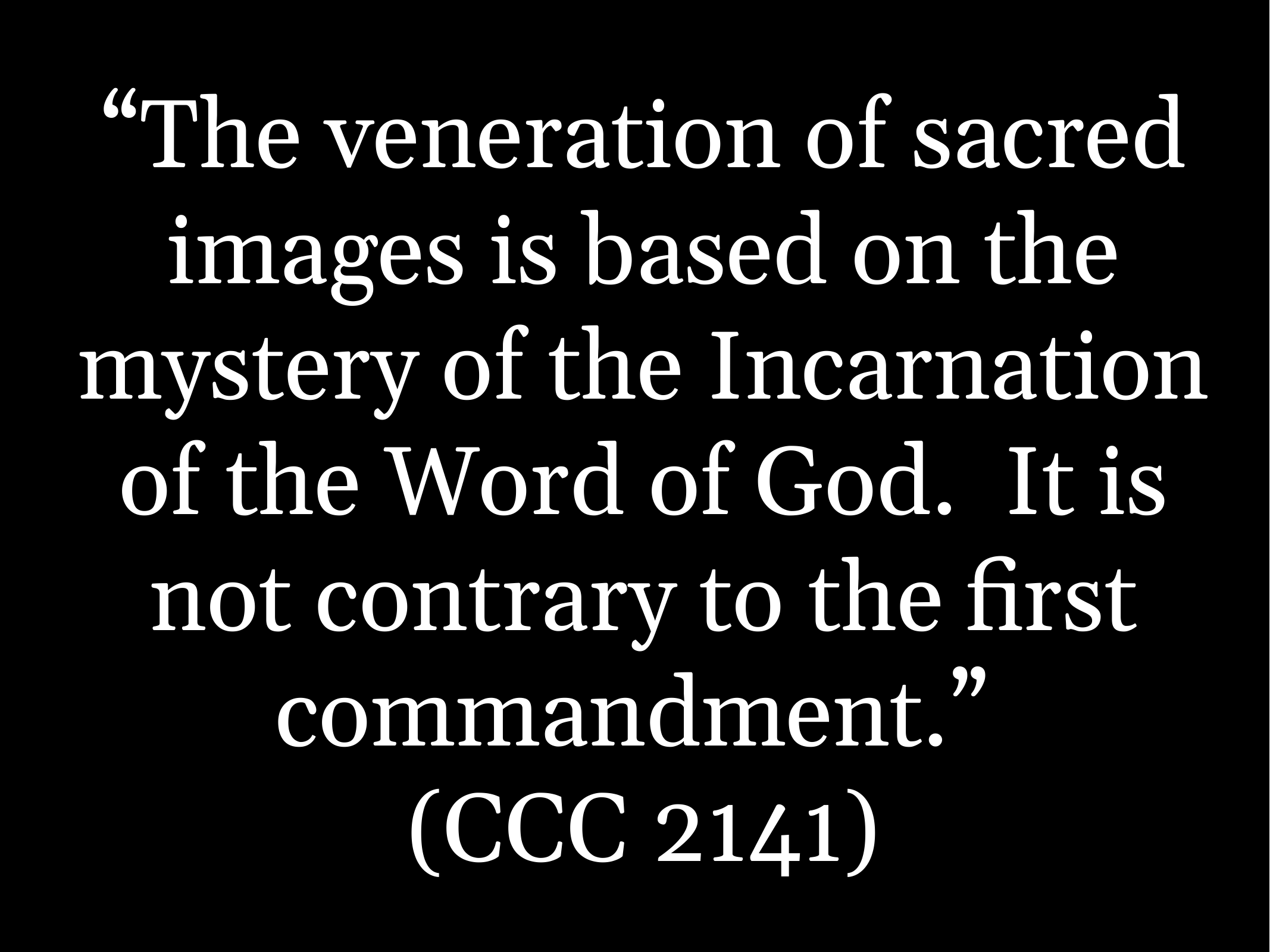

# “The veneration of sacred images is based on the mystery of the Incarnation of the Word of God.  It is not contrary to the first commandment.”
(CCC 2141)